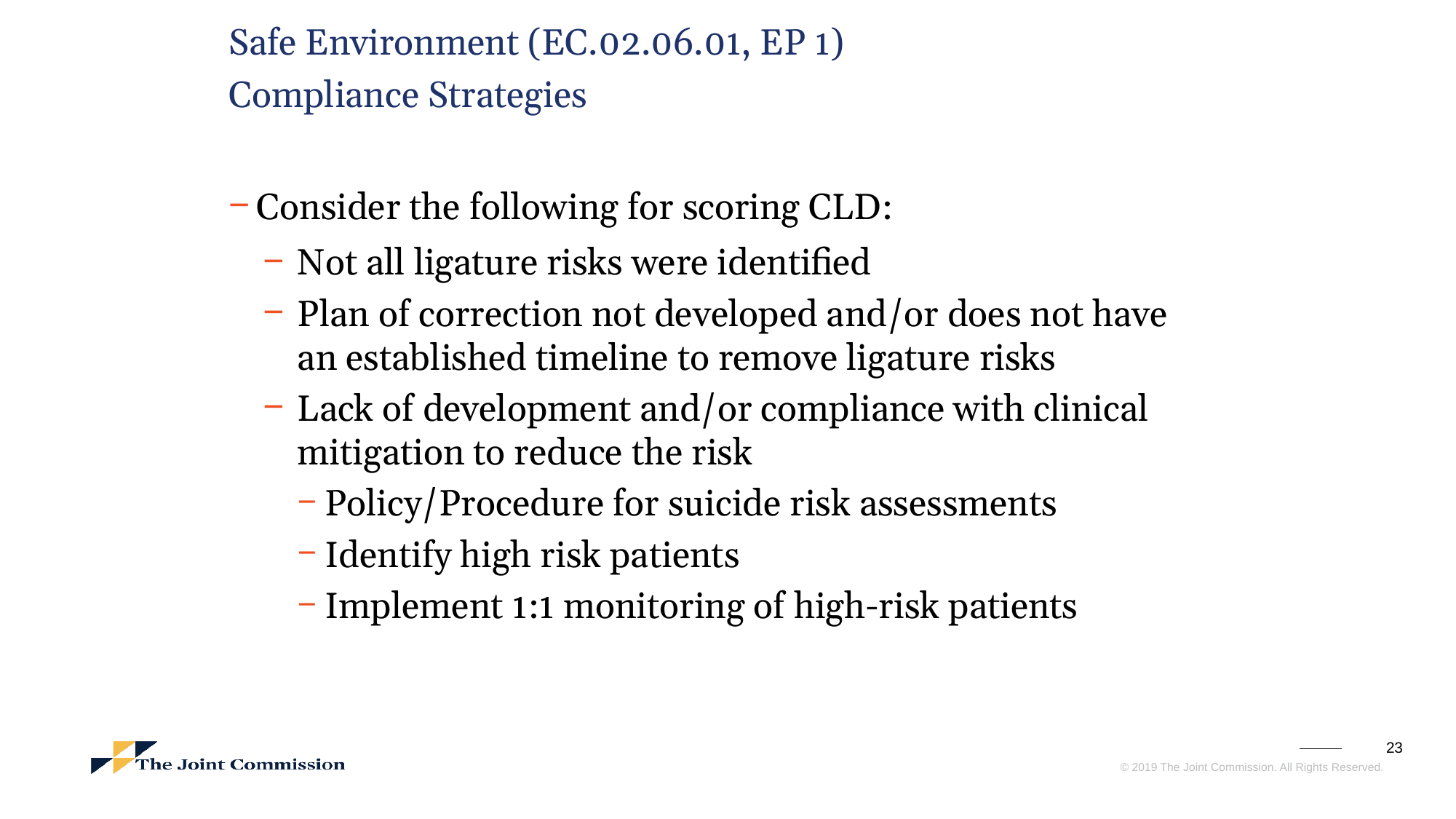

Safe Environment (EC.02.06.01, EP 1)
Compliance Strategies
Consider the following for scoring CLD:
Not all ligature risks were identified
Plan of correction not developed and/or does not have an established timeline to remove ligature risks
Lack of development and/or compliance with clinical mitigation to reduce the risk
Policy/Procedure for suicide risk assessments
Identify high risk patients
Implement 1:1 monitoring of high-risk patients